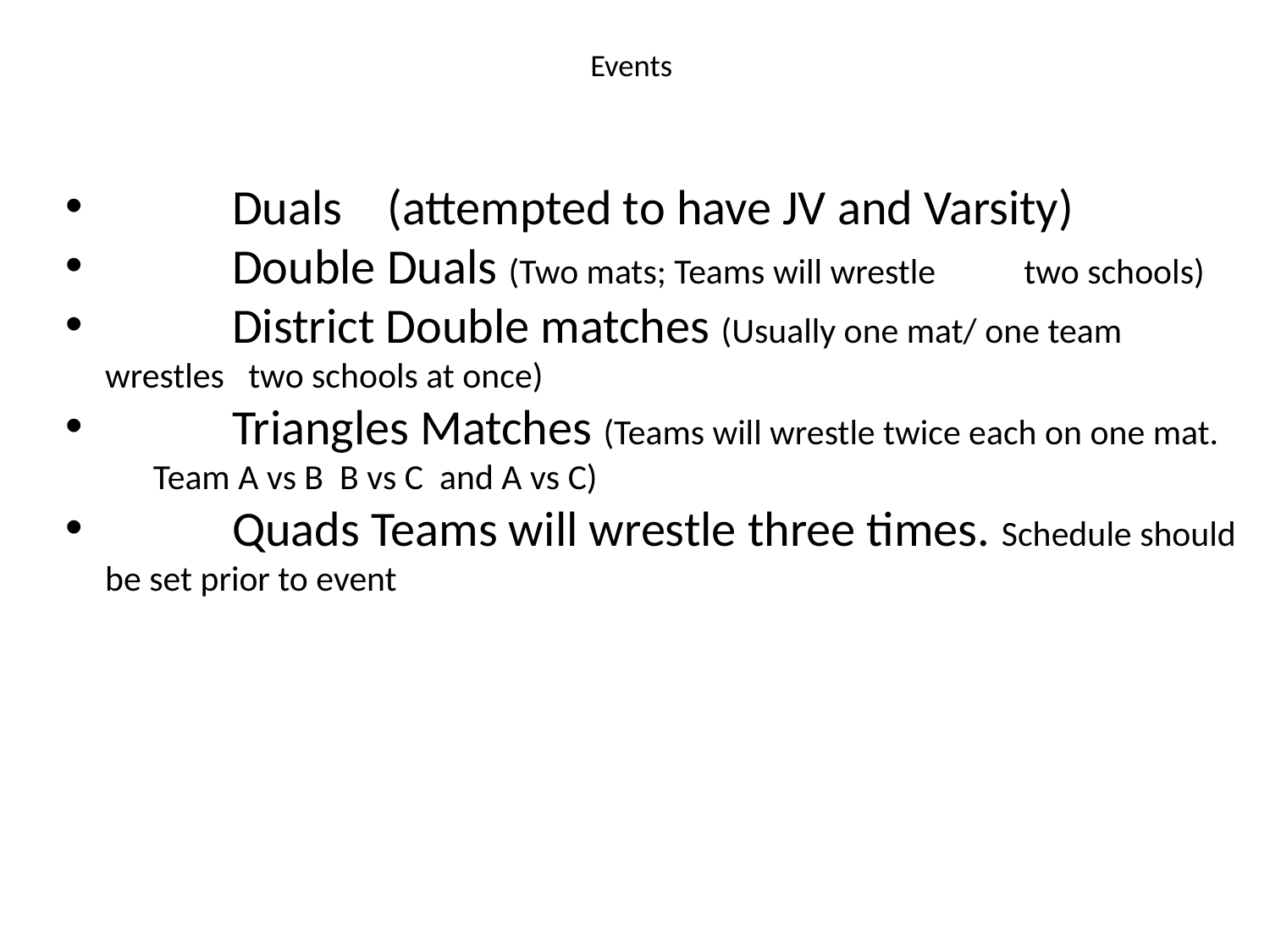

# Events
	Duals    (attempted to have JV and Varsity)
	Double Duals (Two mats; Teams will wrestle           two schools)
	District Double matches (Usually one mat/ one team wrestles   two schools at once)
	Triangles Matches (Teams will wrestle twice each on one mat.         Team A vs B  B vs C  and A vs C)
	Quads Teams will wrestle three times. Schedule should be set prior to event